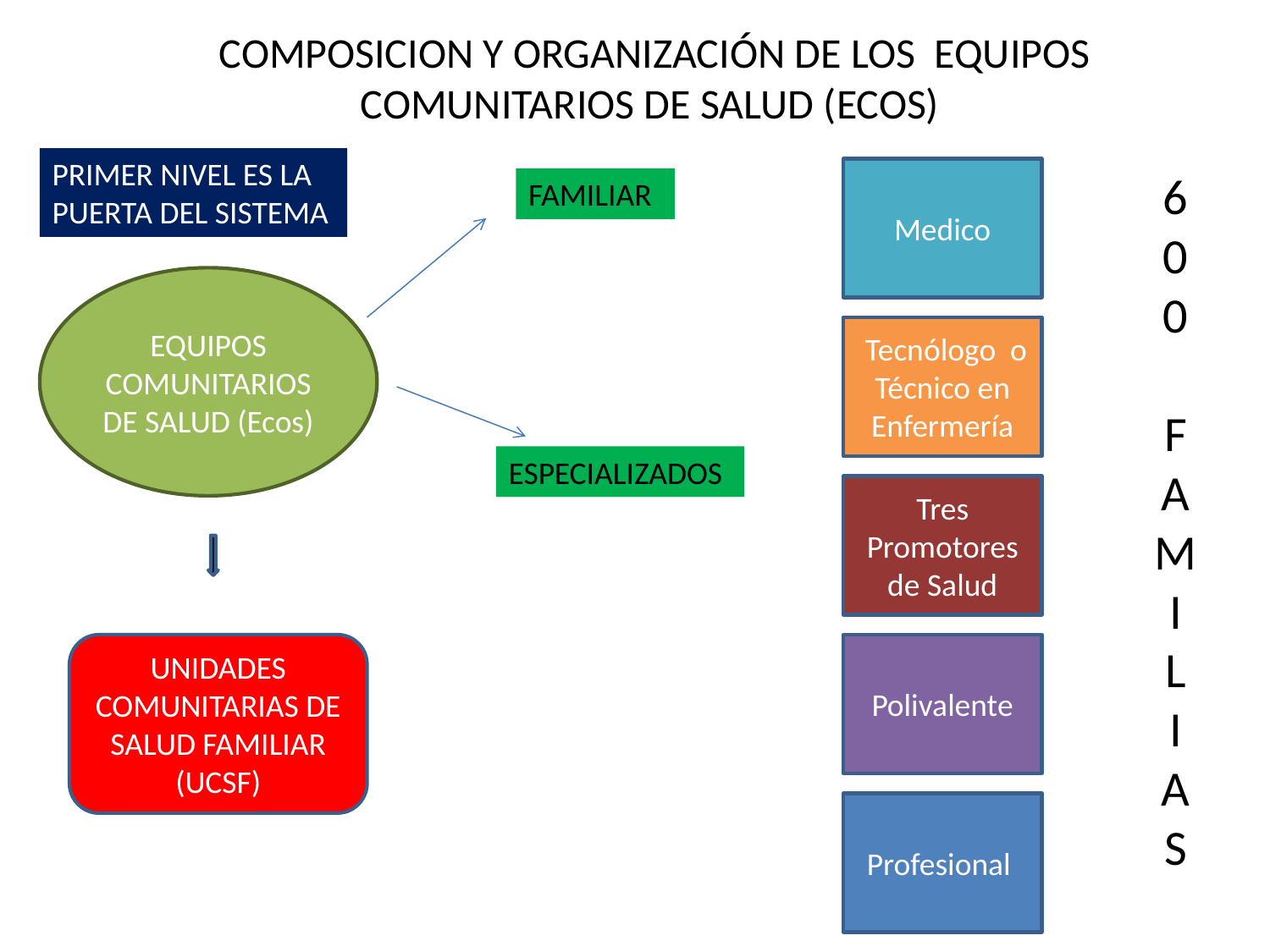

COMPOSICION Y ORGANIZACIÓN DE LOS  EQUIPOS COMUNITARIOS DE SALUD (ECOS)

PRIMER NIVEL ES LA PUERTA DEL SISTEMA
Medico
6
0
0

F
A
M
I
L
I
A
S
FAMILIAR
EQUIPOS COMUNITARIOS DE SALUD (Ecos)
 Tecnólogo  o Técnico en Enfermería
ESPECIALIZADOS
Tres Promotores de Salud

UNIDADES COMUNITARIAS DE SALUD FAMILIAR (UCSF)
Polivalente
Profesional